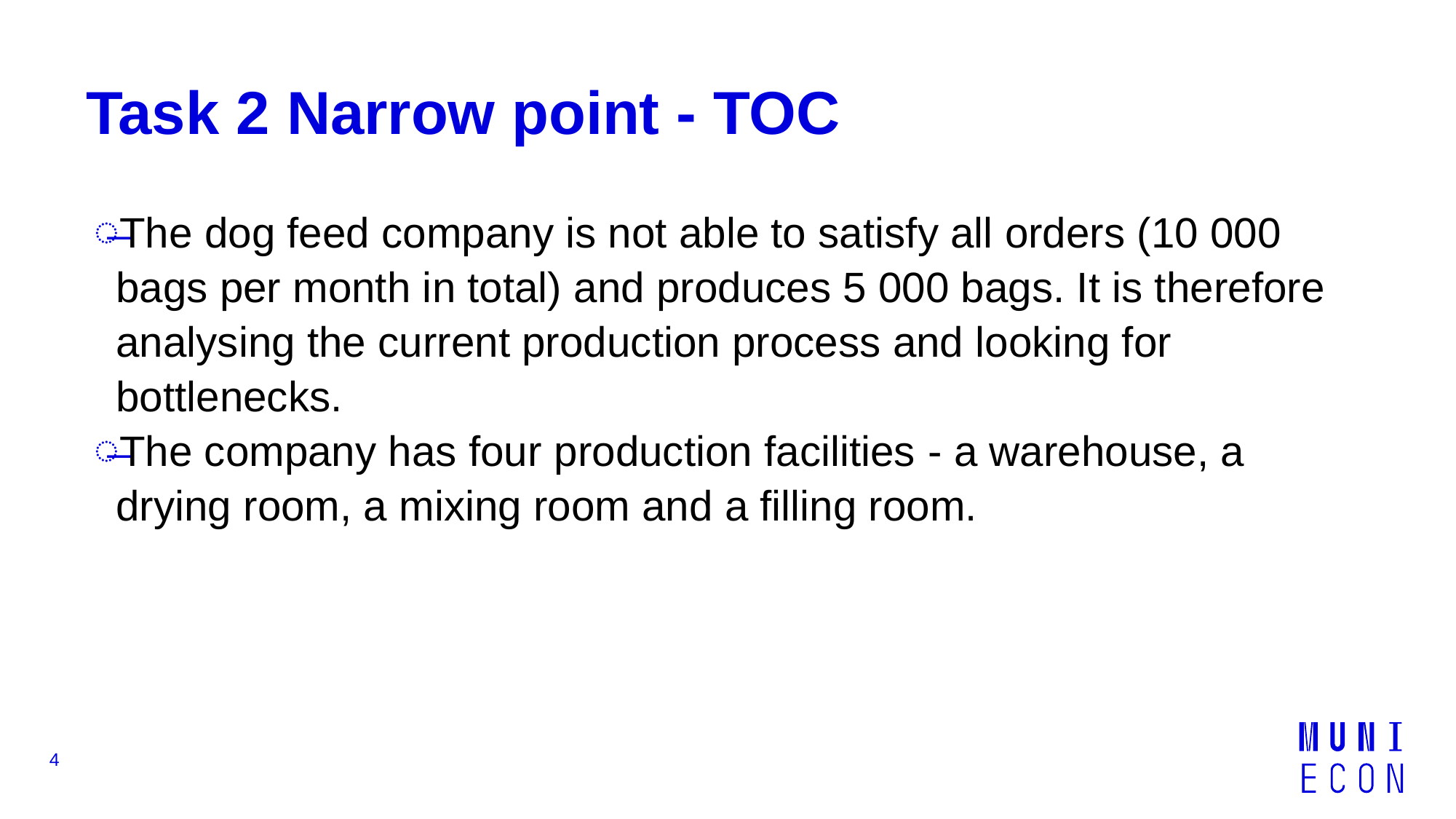

# Task 2 Narrow point - TOC
The dog feed company is not able to satisfy all orders (10 000 bags per month in total) and produces 5 000 bags. It is therefore analysing the current production process and looking for bottlenecks.
The company has four production facilities - a warehouse, a drying room, a mixing room and a filling room.
4